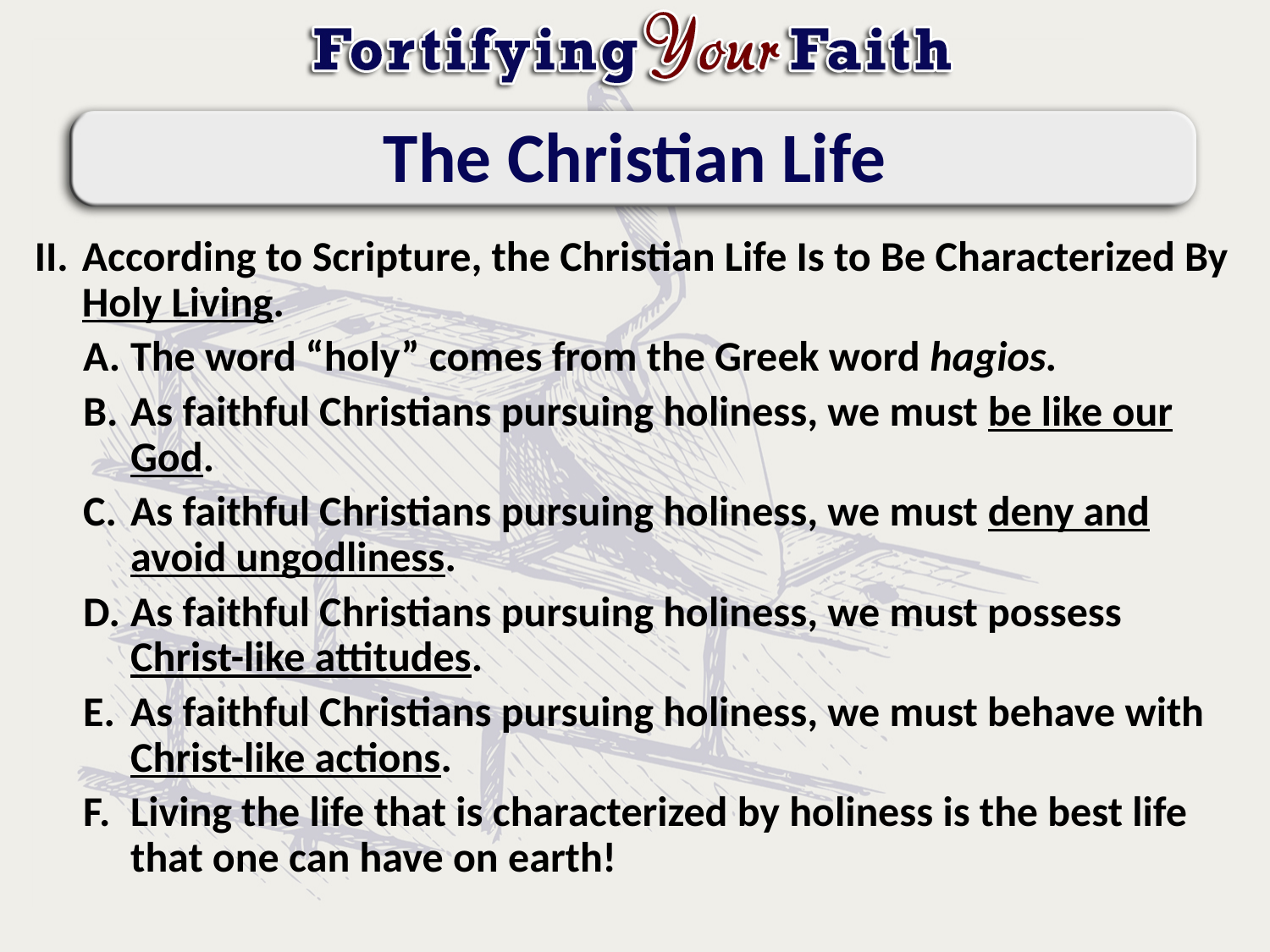

# The Christian Life
According to Scripture, the Christian Life Is to Be Characterized By Holy Living.
The word “holy” comes from the Greek word hagios.
As faithful Christians pursuing holiness, we must be like our God.
As faithful Christians pursuing holiness, we must deny and avoid ungodliness.
As faithful Christians pursuing holiness, we must possess Christ-like attitudes.
As faithful Christians pursuing holiness, we must behave with Christ-like actions.
Living the life that is characterized by holiness is the best life that one can have on earth!